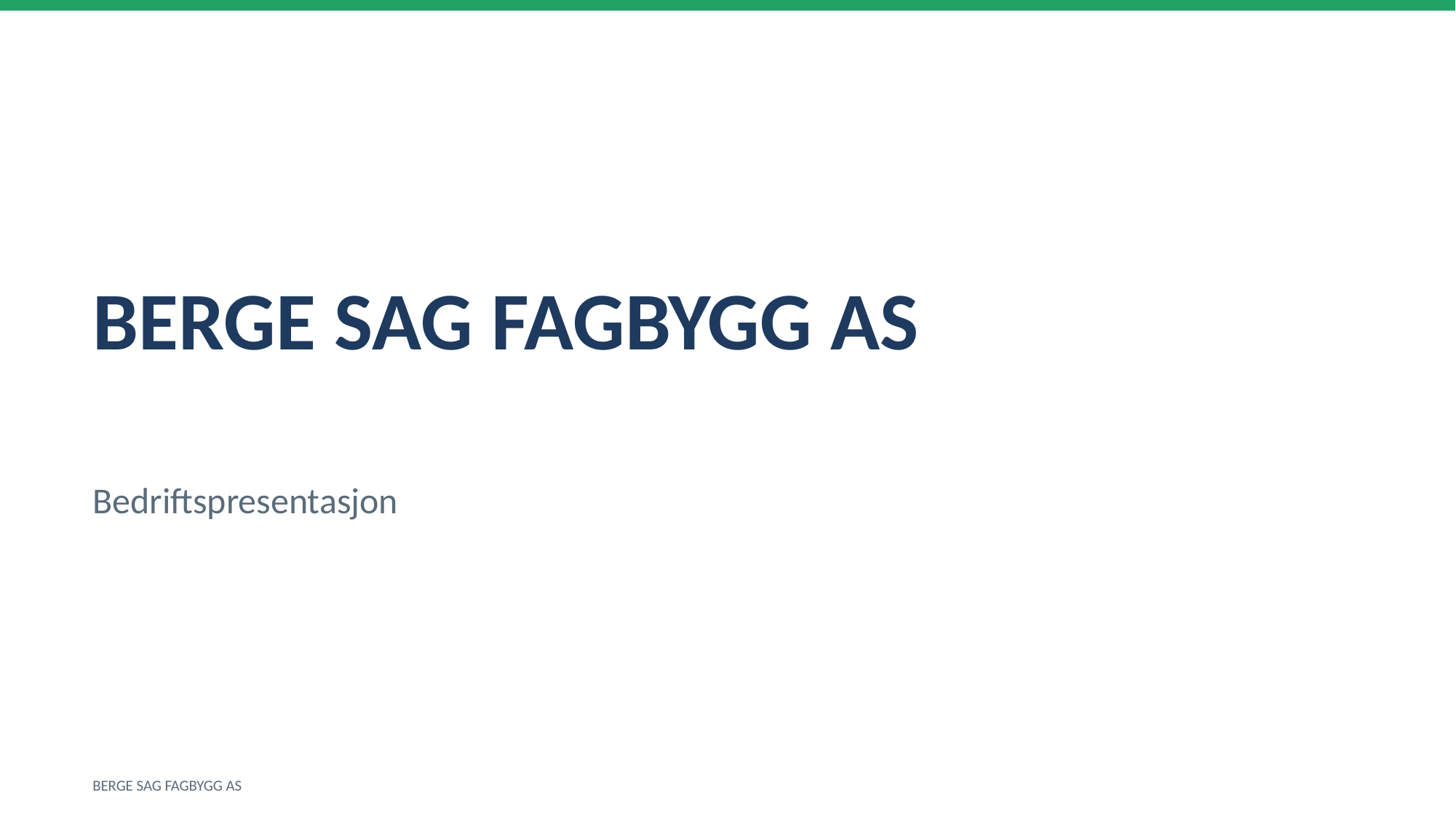

BERGE SAG FAGBYGG AS
Bedriftspresentasjon
BERGE SAG FAGBYGG AS